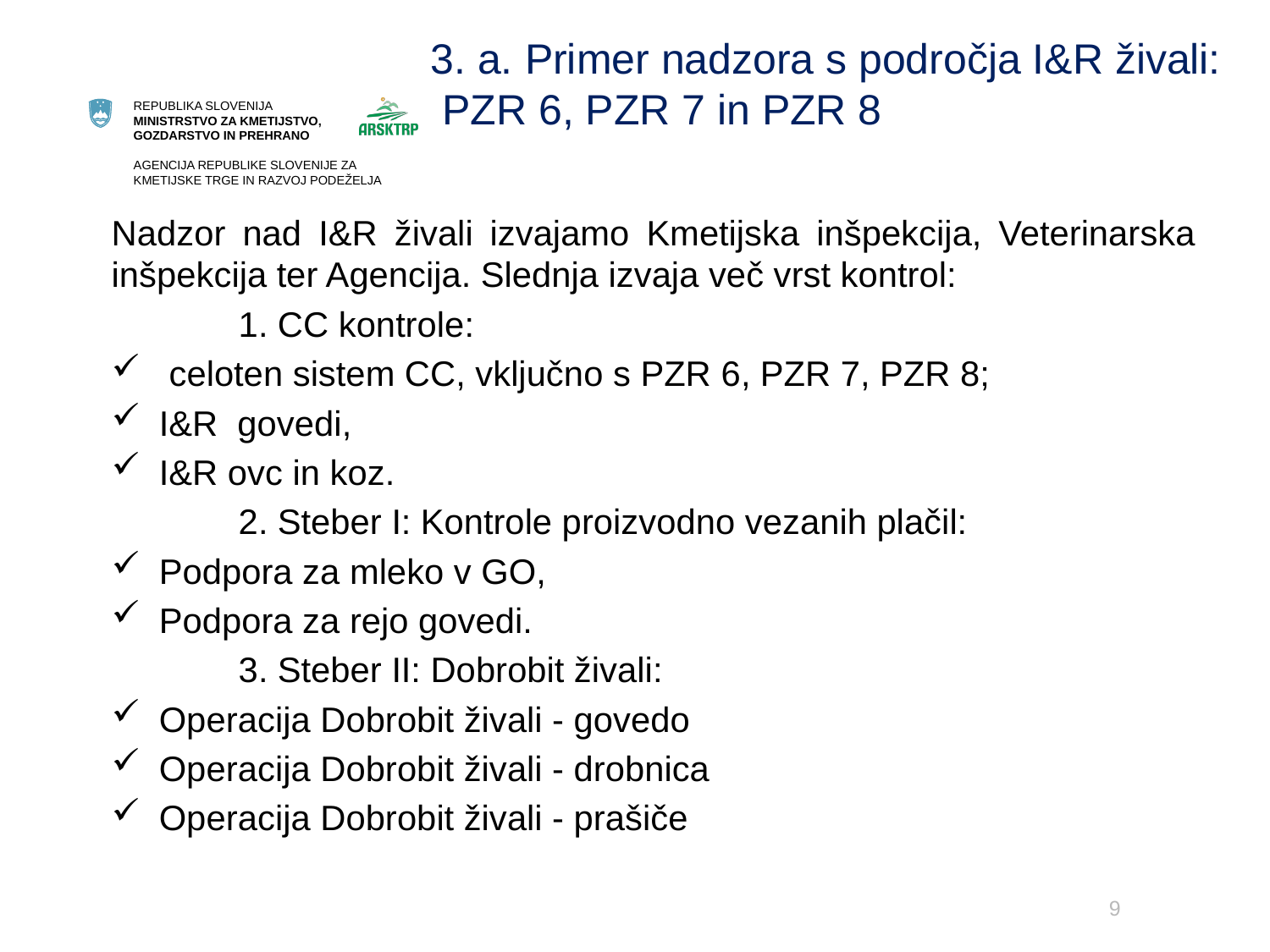

# 3. a. Primer nadzora s področja I&R živali: PZR 6, PZR 7 in PZR 8
Nadzor nad I&R živali izvajamo Kmetijska inšpekcija, Veterinarska inšpekcija ter Agencija. Slednja izvaja več vrst kontrol:
	1. CC kontrole:
 celoten sistem CC, vključno s PZR 6, PZR 7, PZR 8;
I&R  govedi,
I&R ovc in koz.
	2. Steber I: Kontrole proizvodno vezanih plačil:
Podpora za mleko v GO,
Podpora za rejo govedi.
	3. Steber II: Dobrobit živali:
Operacija Dobrobit živali - govedo
Operacija Dobrobit živali - drobnica
Operacija Dobrobit živali - prašiče

9